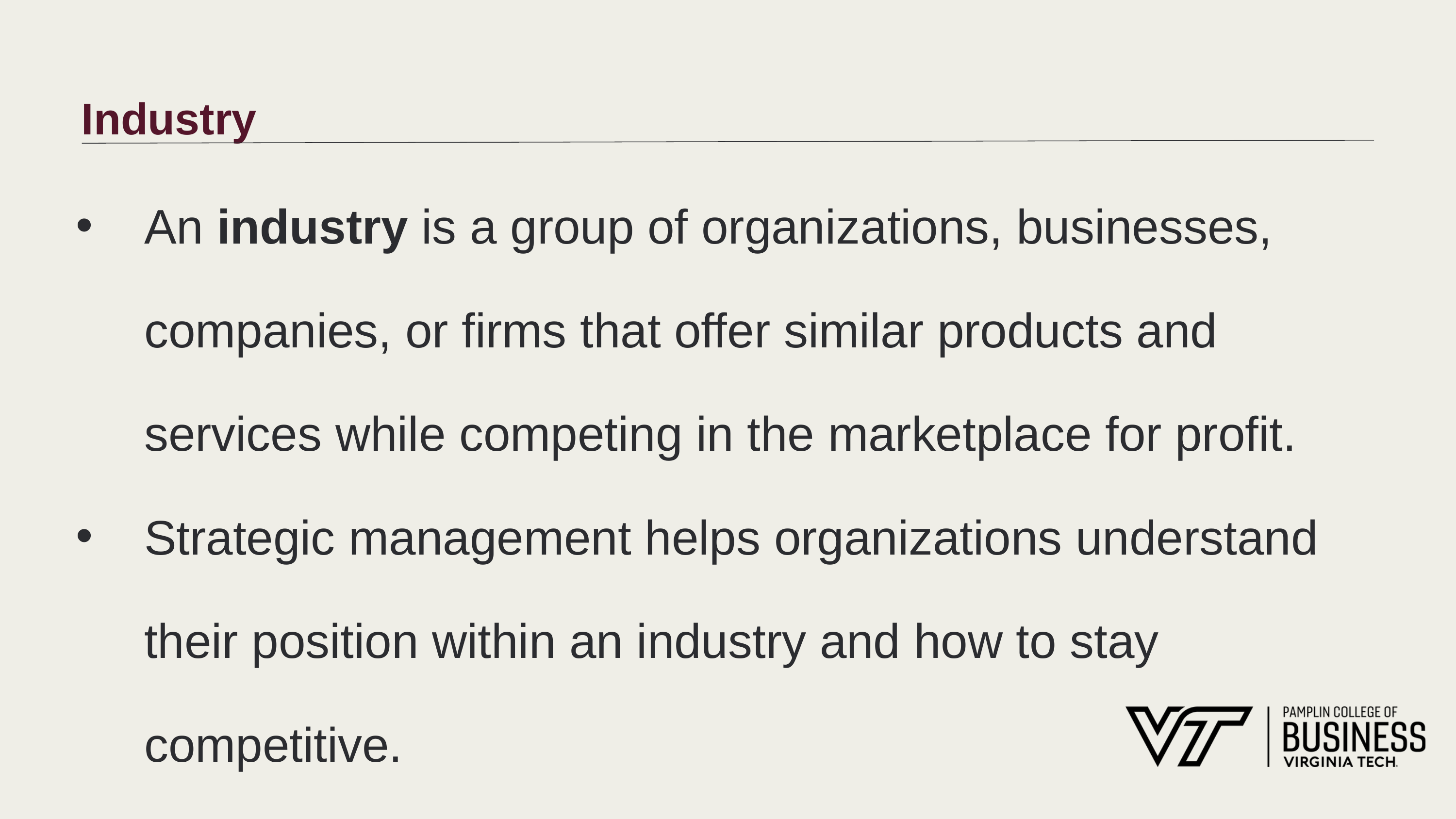

# Industry
An industry is a group of organizations, businesses, companies, or firms that offer similar products and services while competing in the marketplace for profit.
Strategic management helps organizations understand their position within an industry and how to stay competitive.